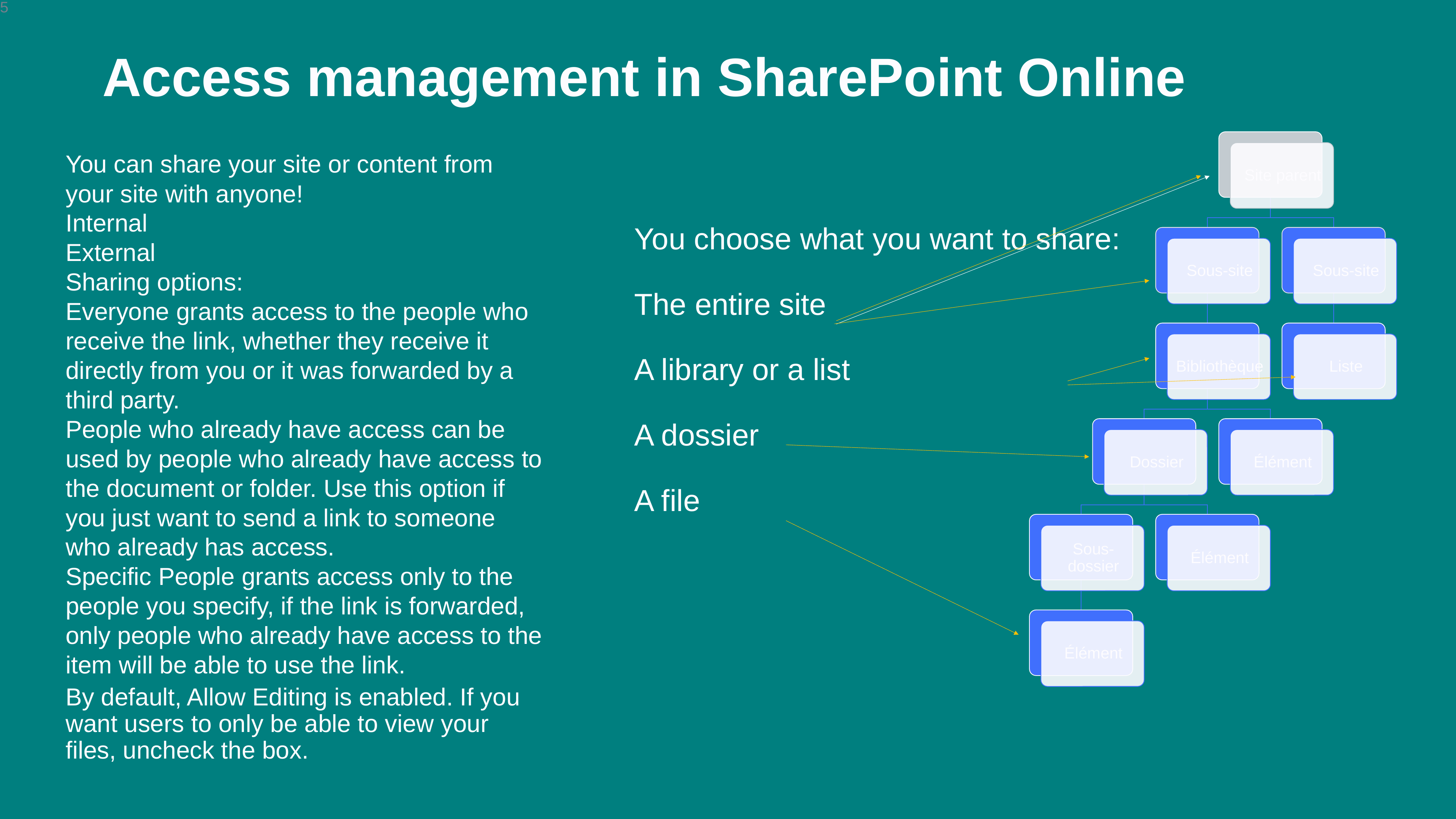

15
# Access management in SharePoint Online
Site parent
Sous-site
Bibliothèque
Dossier
Sous-dossier
Élément
Élément
Élément
Sous-site
Liste
You can share your site or content from your site with anyone!
Internal
External
Sharing options:
Everyone grants access to the people who receive the link, whether they receive it directly from you or it was forwarded by a third party.
People who already have access can be used by people who already have access to the document or folder. Use this option if you just want to send a link to someone who already has access.
Specific People grants access only to the people you specify, if the link is forwarded, only people who already have access to the item will be able to use the link.
By default, Allow Editing is enabled. If you want users to only be able to view your files, uncheck the box.

You choose what you want to share:
The entire site
A library or a list
A dossier
A file